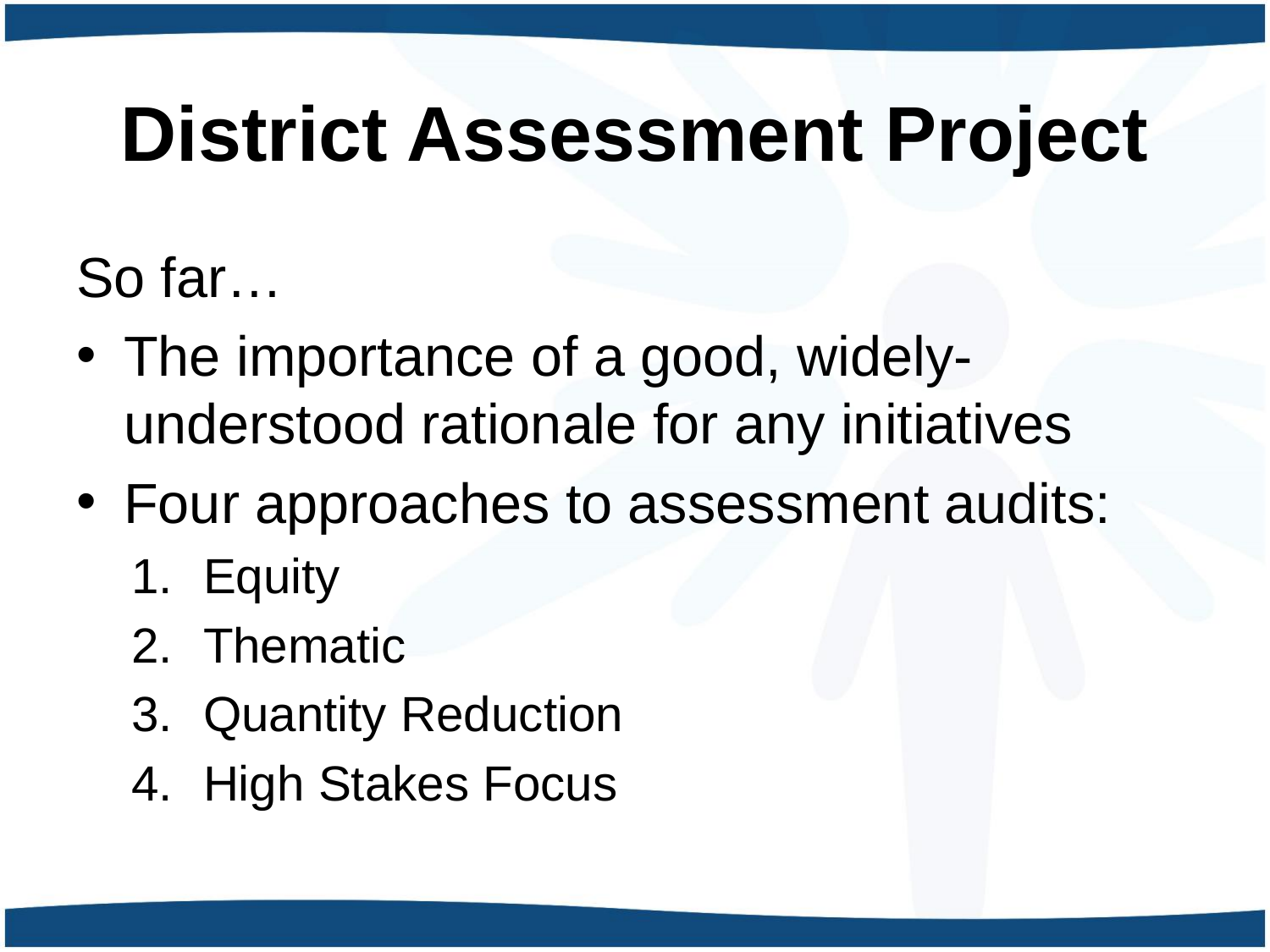

# District Assessment Project
So far…
The importance of a good, widely-understood rationale for any initiatives
Four approaches to assessment audits:
Equity
Thematic
Quantity Reduction
High Stakes Focus